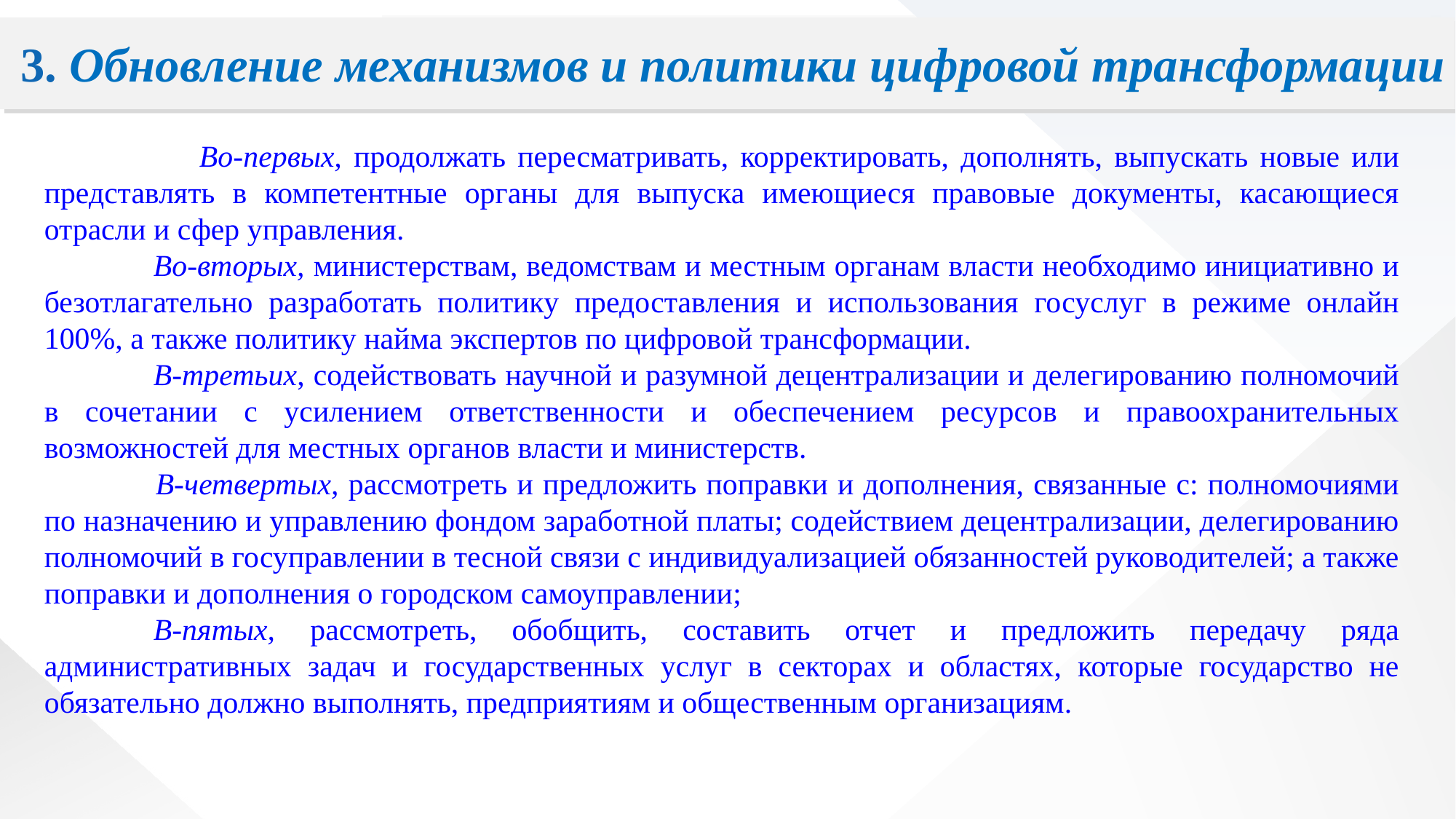

3. Обновление механизмов и политики цифровой трансформации
             Во-первых, продолжать пересматривать, корректировать, дополнять, выпускать новые или представлять в компетентные органы для выпуска имеющиеся правовые документы, касающиеся отрасли и сфер управления.
	Во-вторых, министерствам, ведомствам и местным органам власти необходимо инициативно и безотлагательно разработать политику предоставления и использования госуслуг в режиме онлайн 100%, а также политику найма экспертов по цифровой трансформации.
	В-третьих, содействовать научной и разумной децентрализации и делегированию полномочий в сочетании с усилением ответственности и обеспечением ресурсов и правоохранительных возможностей для местных органов власти и министерств.
 	В-четвертых, рассмотреть и предложить поправки и дополнения, связанные с: полномочиями по назначению и управлению фондом заработной платы; содействием децентрализации, делегированию полномочий в госуправлении в тесной связи с индивидуализацией обязанностей руководителей; а также поправки и дополнения о городском самоуправлении;
	В-пятых, рассмотреть, обобщить, составить отчет и предложить передачу ряда административных задач и государственных услуг в секторах и областях, которые государство не обязательно должно выполнять, предприятиям и общественным организациям.